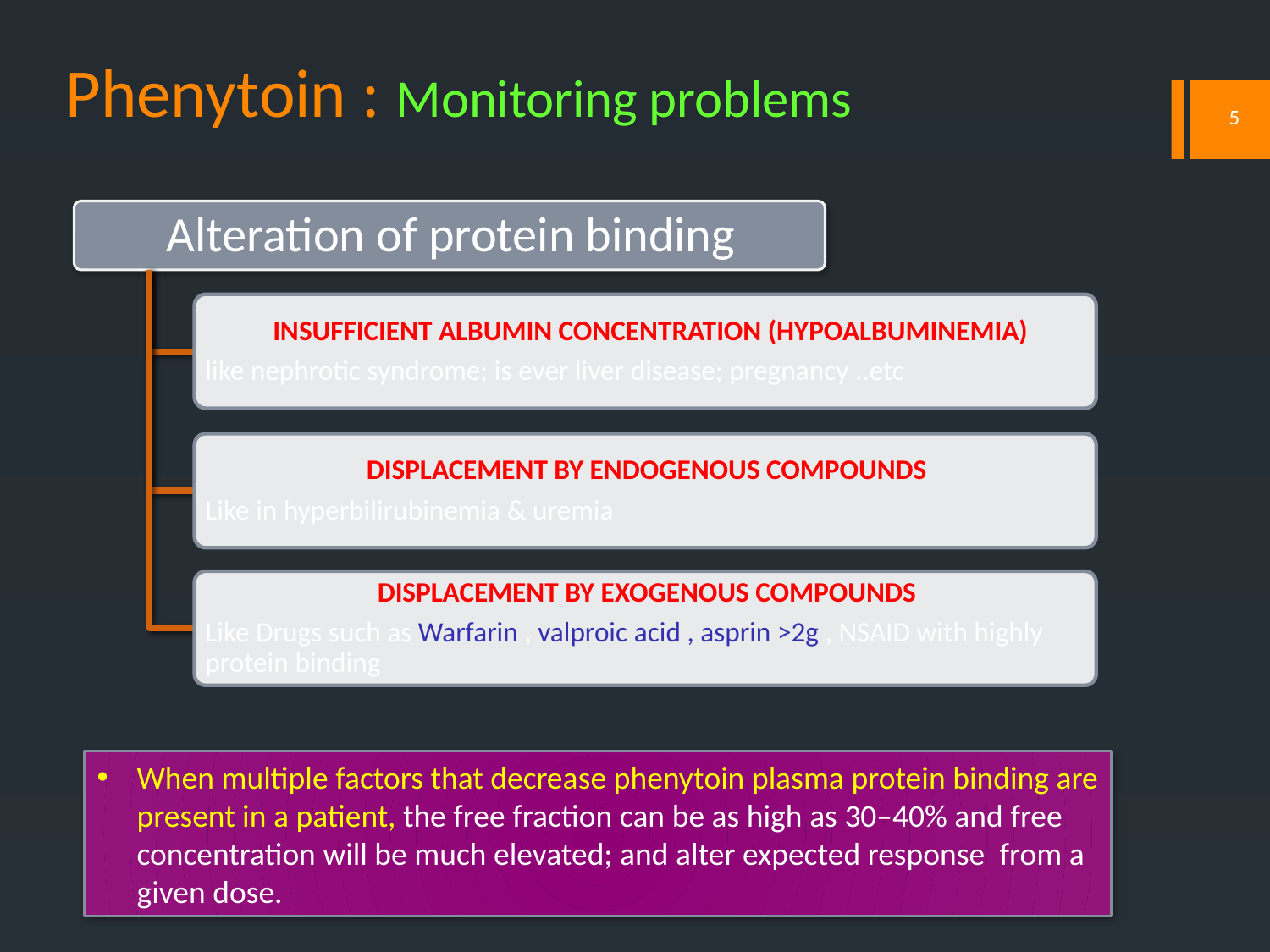

# Phenytoin : Monitoring problems
5
Alteration of protein binding
INSUFFICIENT ALBUMIN CONCENTRATION (HYPOALBUMINEMIA)
like nephrotic syndrome; is ever liver disease; pregnancy ..etc
DISPLACEMENT BY ENDOGENOUS COMPOUNDS
Like in hyperbilirubinemia & uremia
DISPLACEMENT BY EXOGENOUS COMPOUNDS
Like Drugs such as Warfarin , valproic acid , asprin >2g , NSAID with highly protein binding

When multiple factors that decrease phenytoin plasma protein binding are present in a patient, the free fraction can be as high as 30–40% and free concentration will be much elevated; and alter expected response  from a given dose.